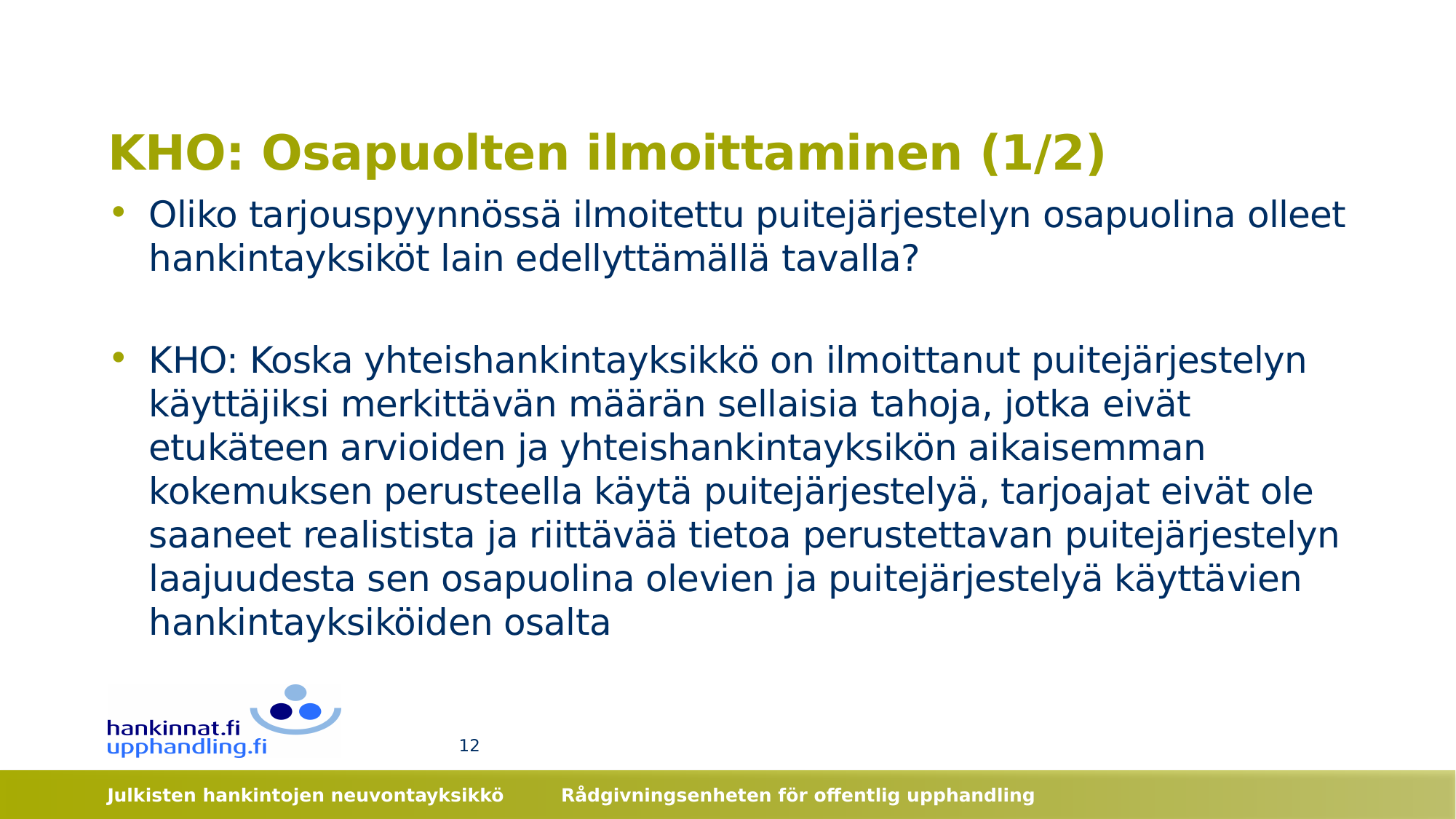

# KHO: Osapuolten ilmoittaminen (1/2)
Oliko tarjouspyynnössä ilmoitettu puitejärjestelyn osapuolina olleet hankintayksiköt lain edellyttämällä tavalla?

KHO: Koska yhteishankintayksikkö on ilmoittanut puitejärjestelyn käyttäjiksi merkittävän määrän sellaisia tahoja, jotka eivät etukäteen arvioiden ja yhteishankintayksikön aikaisemman kokemuksen perusteella käytä puitejärjestelyä, tarjoajat eivät ole saaneet realistista ja riittävää tietoa perustettavan puitejärjestelyn laajuudesta sen osapuolina olevien ja puitejärjestelyä käyttävien hankintayksiköiden osalta

12